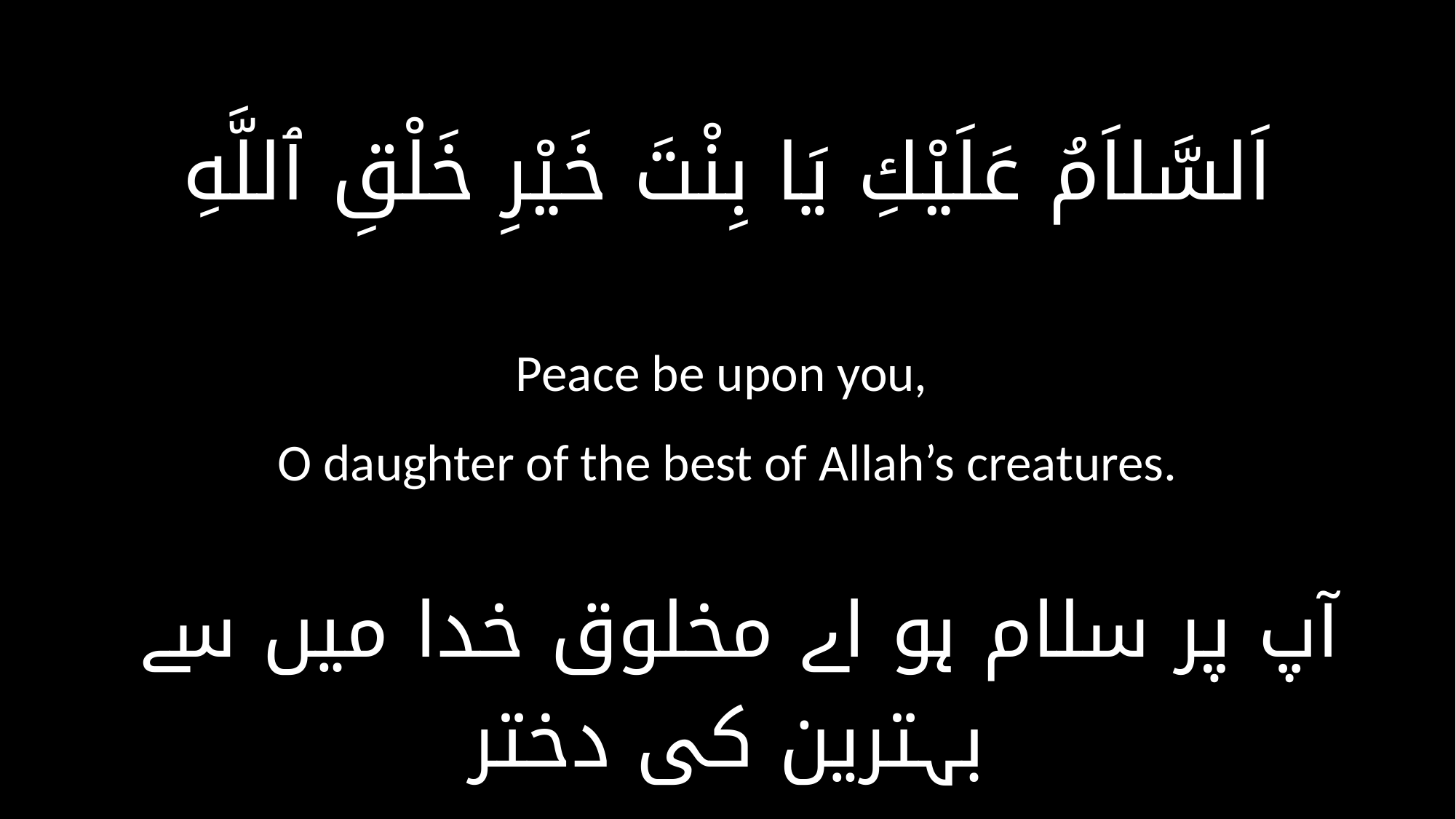

اَلسَّلاَمُ عَلَيْكِ يَا بِنْتَ خَيْرِ خَلْقِ ٱللَّهِ

Peace be upon you,
O daughter of the best of Allah’s creatures.

 آپ پر سلام ہو اے مخلوق خدا میں سے بہترین کی دختر